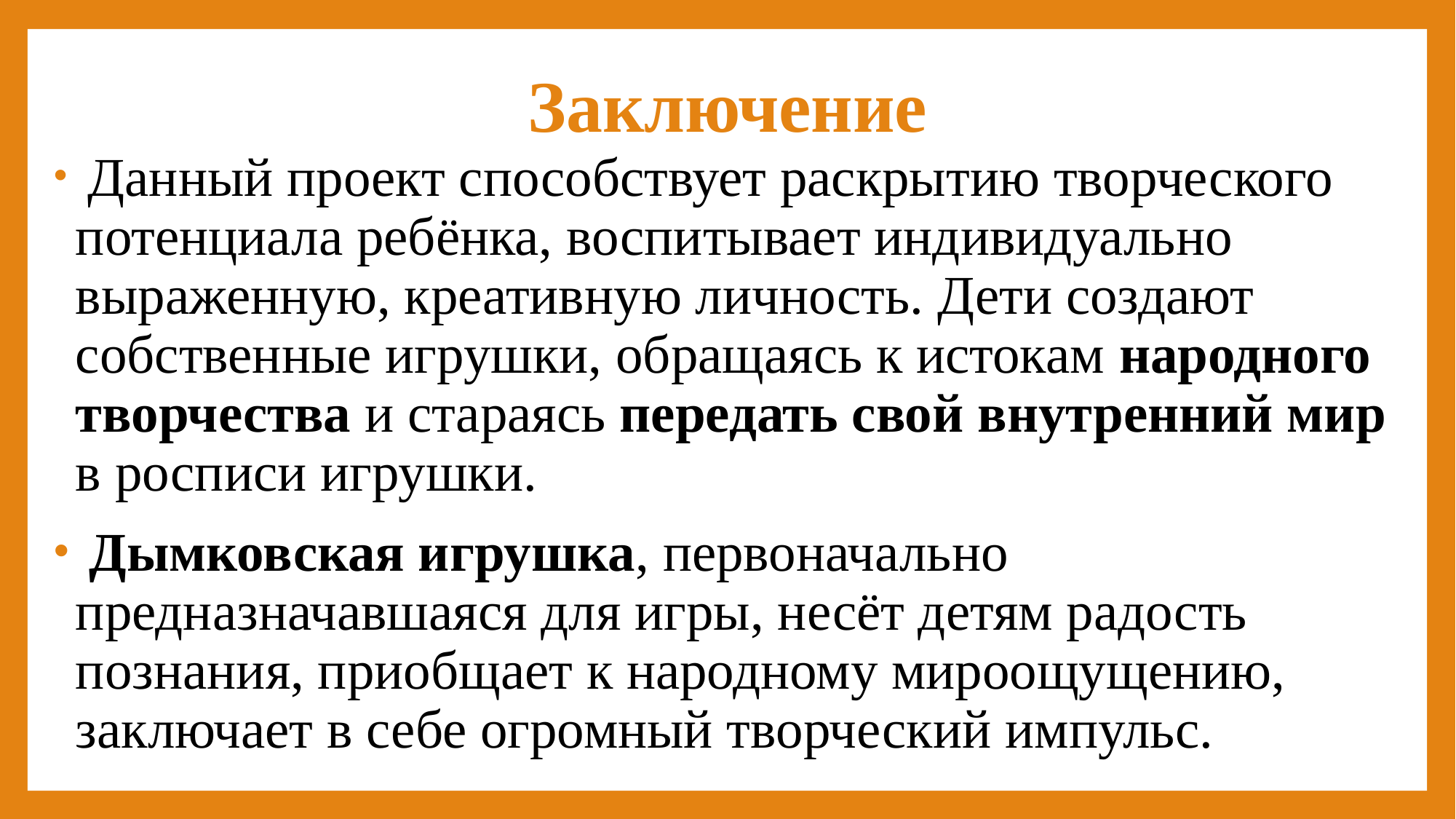

# Заключение
 Данный проект способствует раскрытию творческого потенциала ребёнка, воспитывает индивидуально выраженную, креативную личность. Дети создают собственные игрушки, обращаясь к истокам народного творчества и стараясь передать свой внутренний мир в росписи игрушки.
 Дымковская игрушка, первоначально предназначавшаяся для игры, несёт детям радость познания, приобщает к народному мироощущению, заключает в себе огромный творческий импульс.